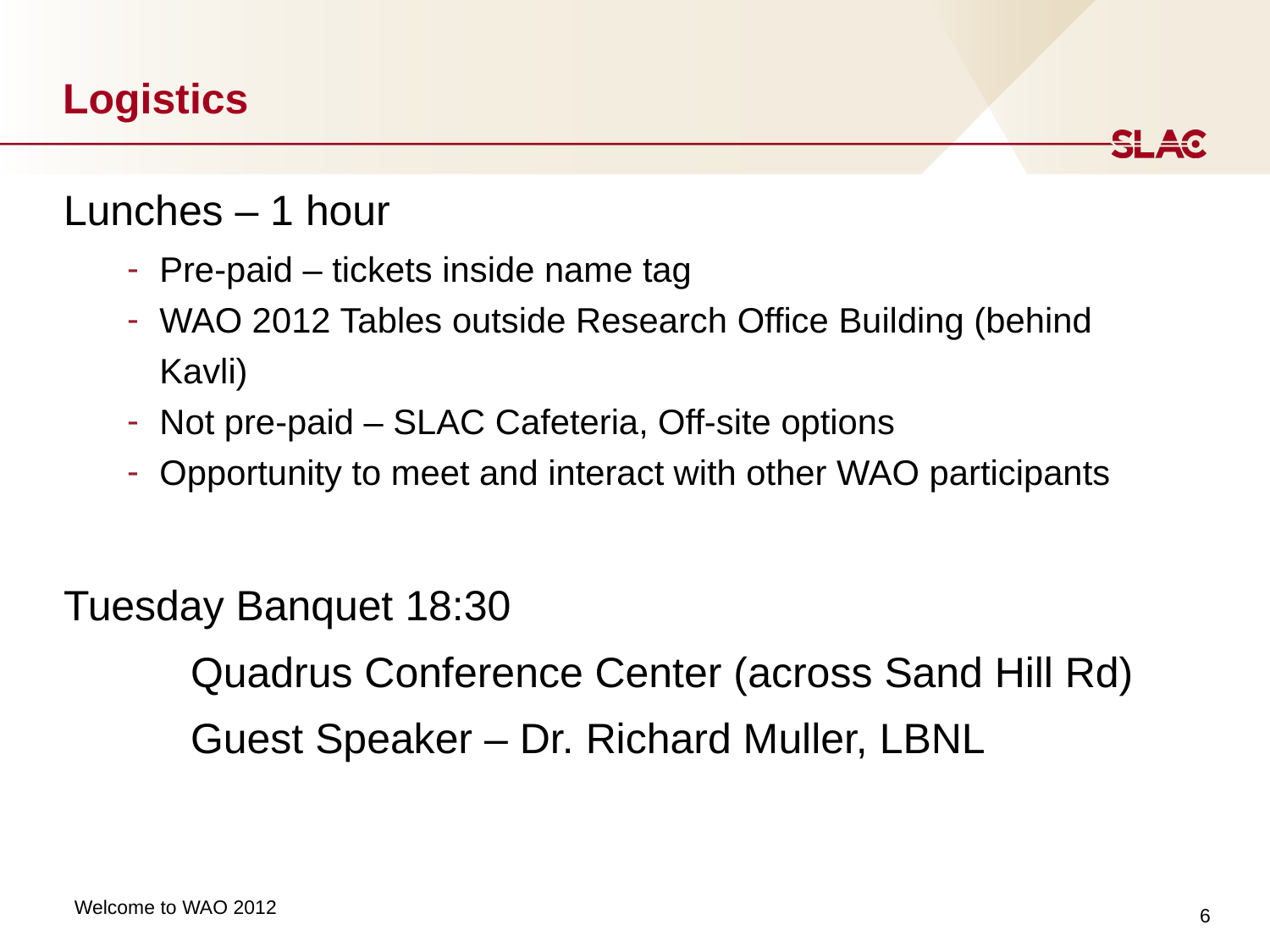

# Logistics
Lunches – 1 hour
Pre-paid – tickets inside name tag
WAO 2012 Tables outside Research Office Building (behind Kavli)
Not pre-paid – SLAC Cafeteria, Off-site options
Opportunity to meet and interact with other WAO participants

Tuesday Banquet 18:30
	Quadrus Conference Center (across Sand Hill Rd)
	Guest Speaker – Dr. Richard Muller, LBNL

6
Welcome to WAO 2012